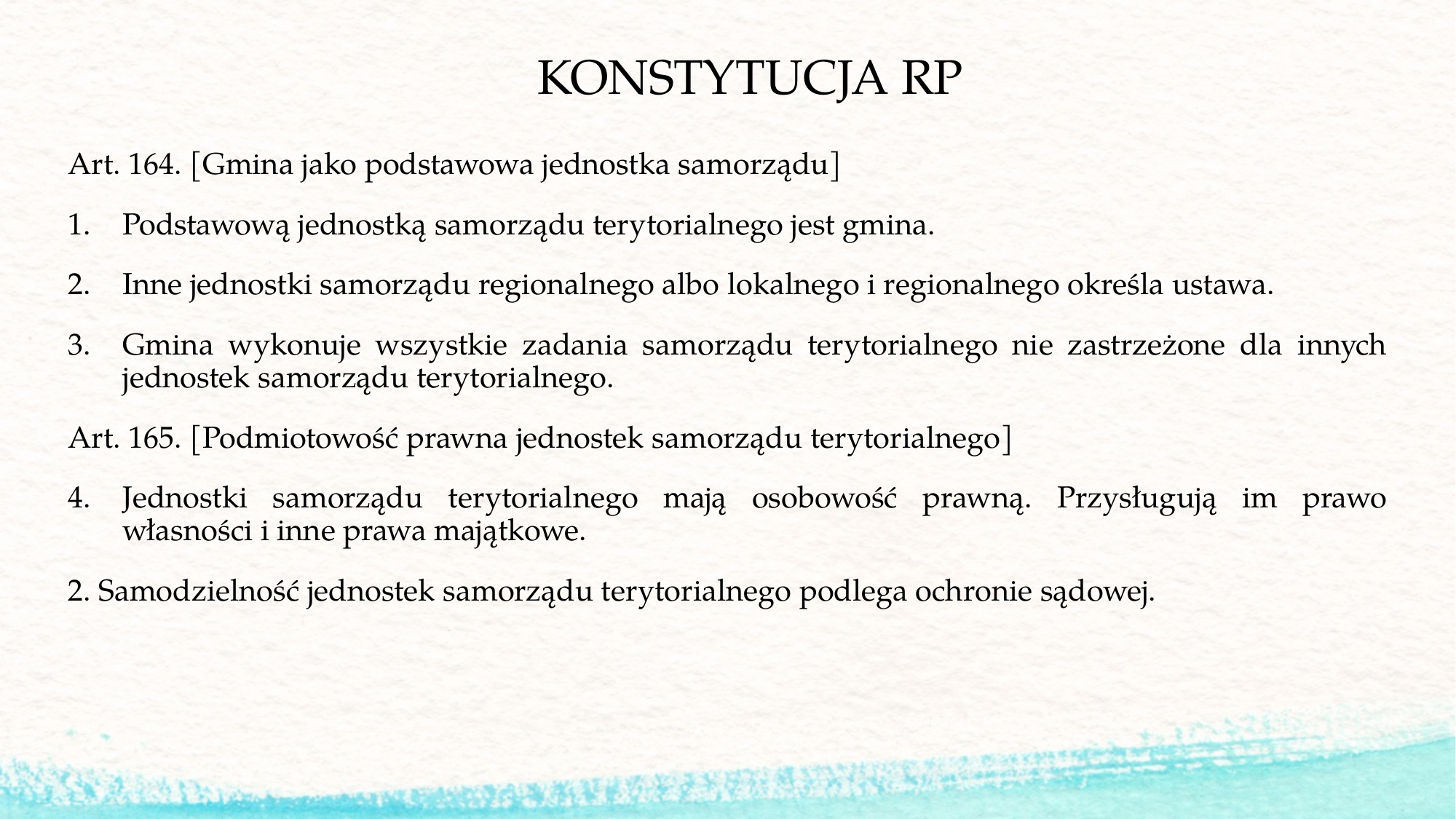

# KONSTYTUCJA RP
Art. 164. [Gmina jako podstawowa jednostka samorządu]
Podstawową jednostką samorządu terytorialnego jest gmina.
Inne jednostki samorządu regionalnego albo lokalnego i regionalnego określa ustawa.
Gmina wykonuje wszystkie zadania samorządu terytorialnego nie zastrzeżone dla innych jednostek samorządu terytorialnego.
Art. 165. [Podmiotowość prawna jednostek samorządu terytorialnego]
Jednostki samorządu terytorialnego mają osobowość prawną. Przysługują im prawo własności i inne prawa majątkowe.
2. Samodzielność jednostek samorządu terytorialnego podlega ochronie sądowej.